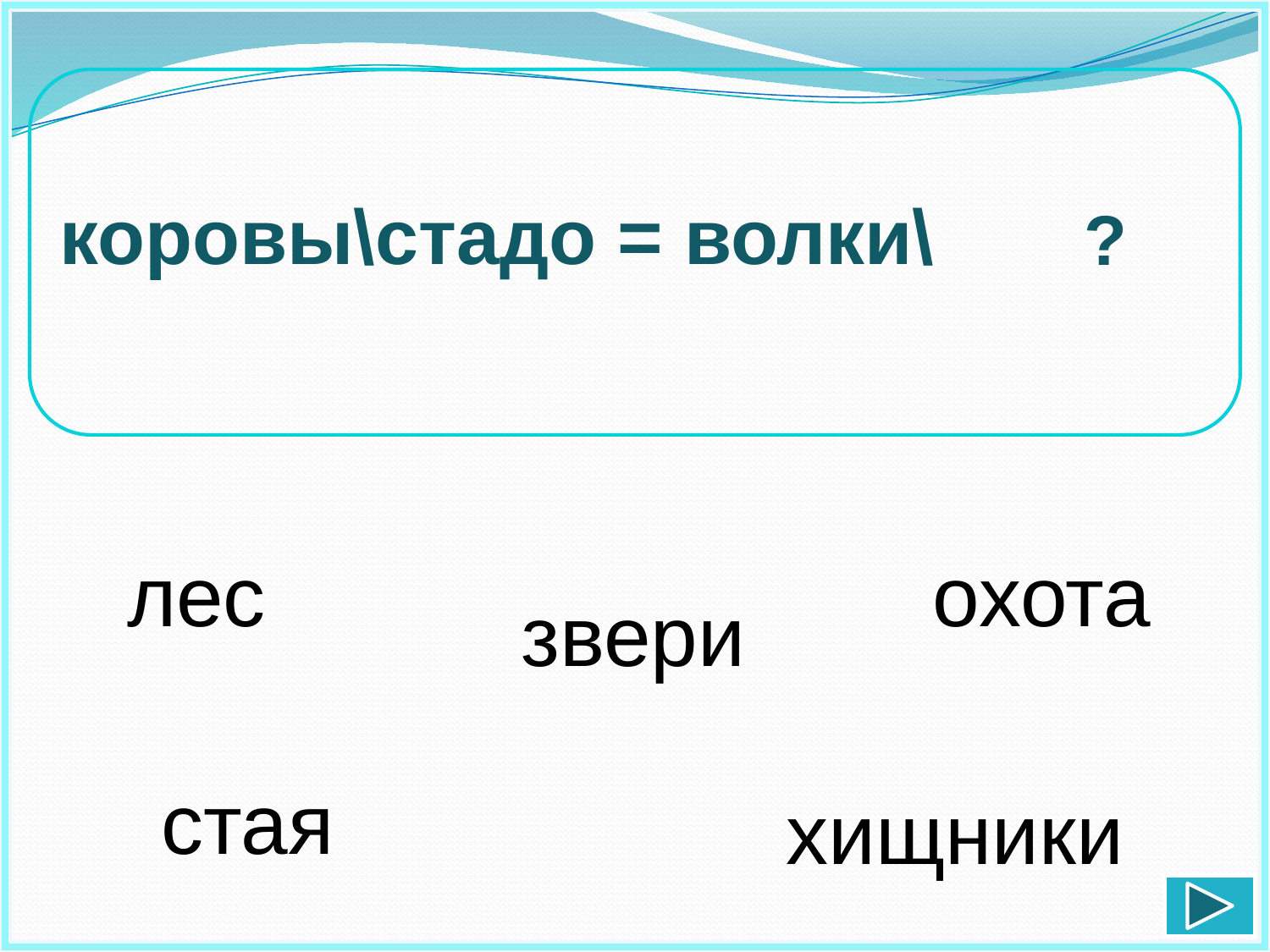

коровы\стадо = волки\

?
лес
охота

звери
стая
хищники